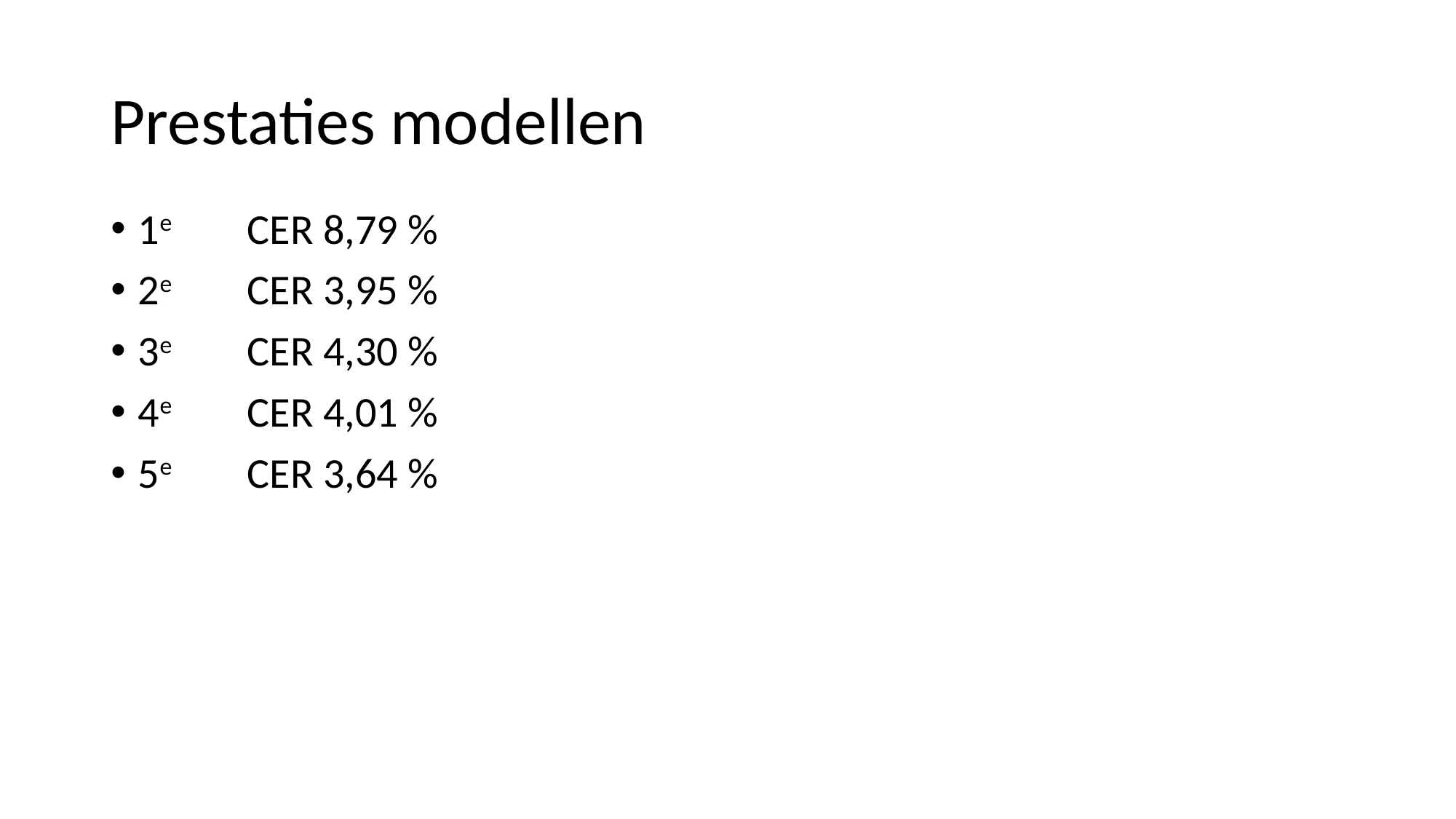

# Prestaties modellen
1e	CER 8,79 %
2e 	CER 3,95 %
3e	CER 4,30 %
4e 	CER 4,01 %
5e 	CER 3,64 %